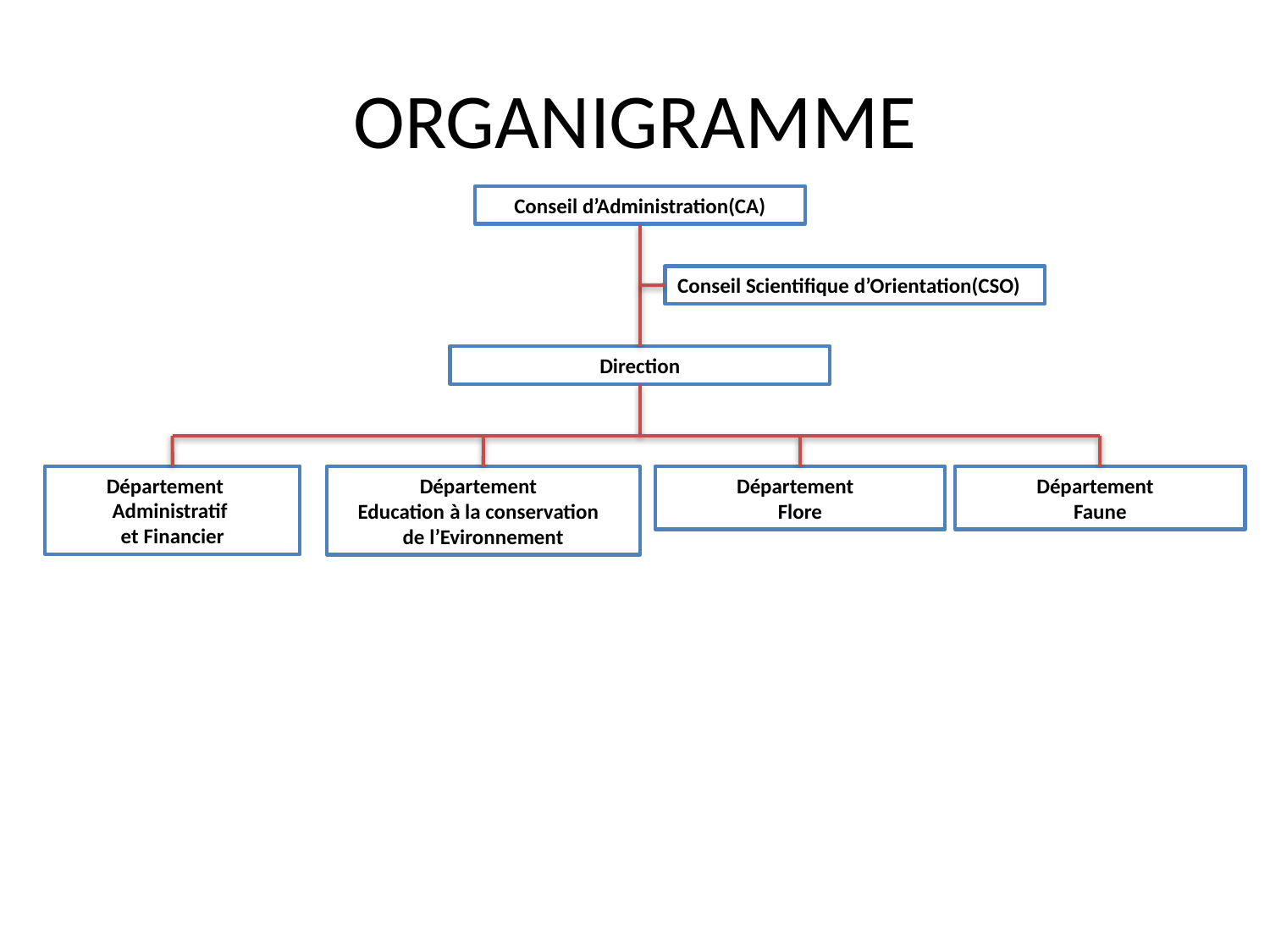

# ORGANIGRAMME
Conseil d’Administration(CA)
Conseil Scientifique d’Orientation(CSO)
Direction
Département
Administratif
et Financier
Département
Education à la conservation
de l’Evironnement
Département
Faune
Département
Flore